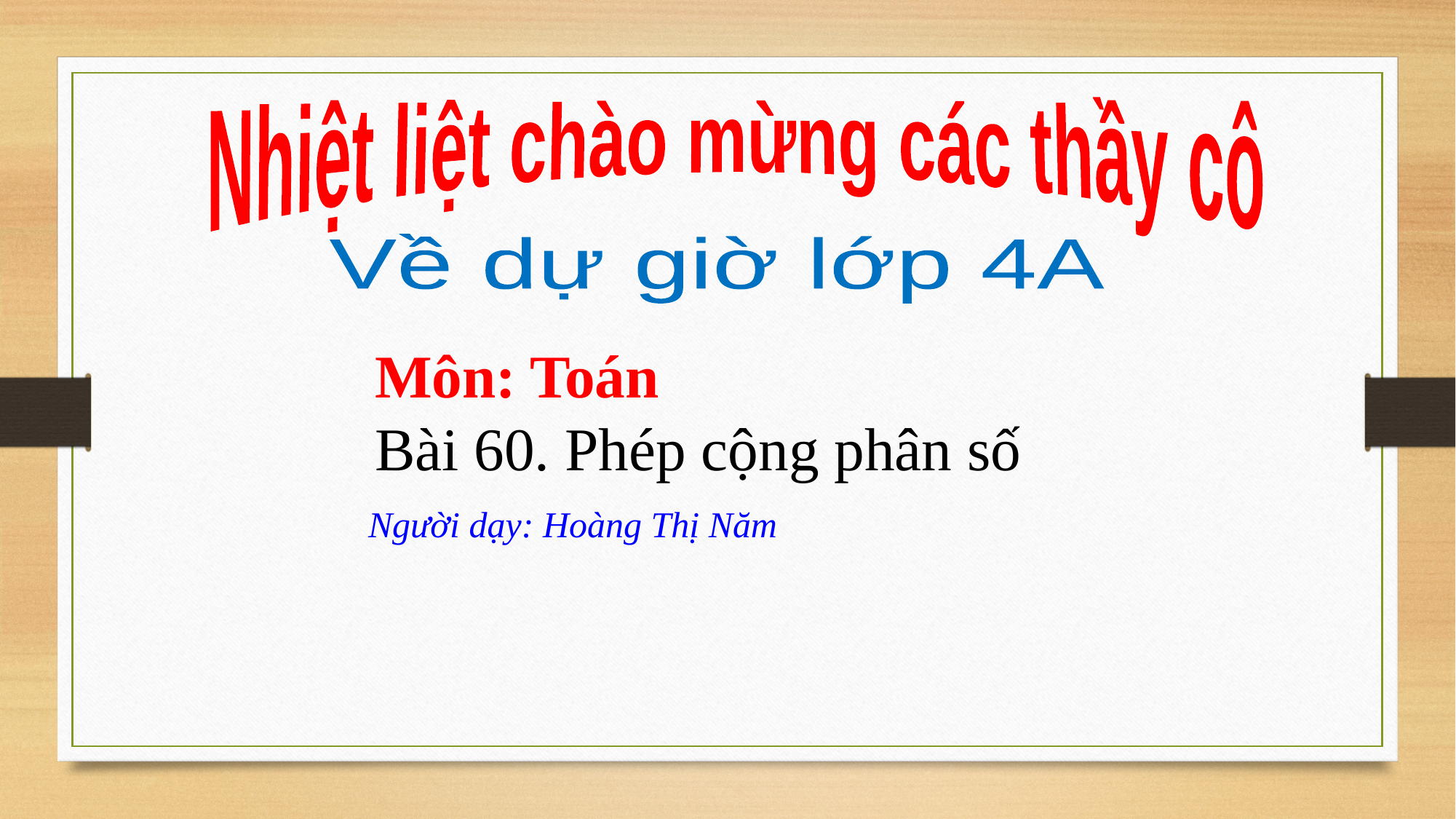

Nhiệt liệt chào mừng các thầy cô
Về dự giờ lớp 4A
     Môn: Toán
     Bài 60. Phép cộng phân số
     Người dạy: Hoàng Thị Năm